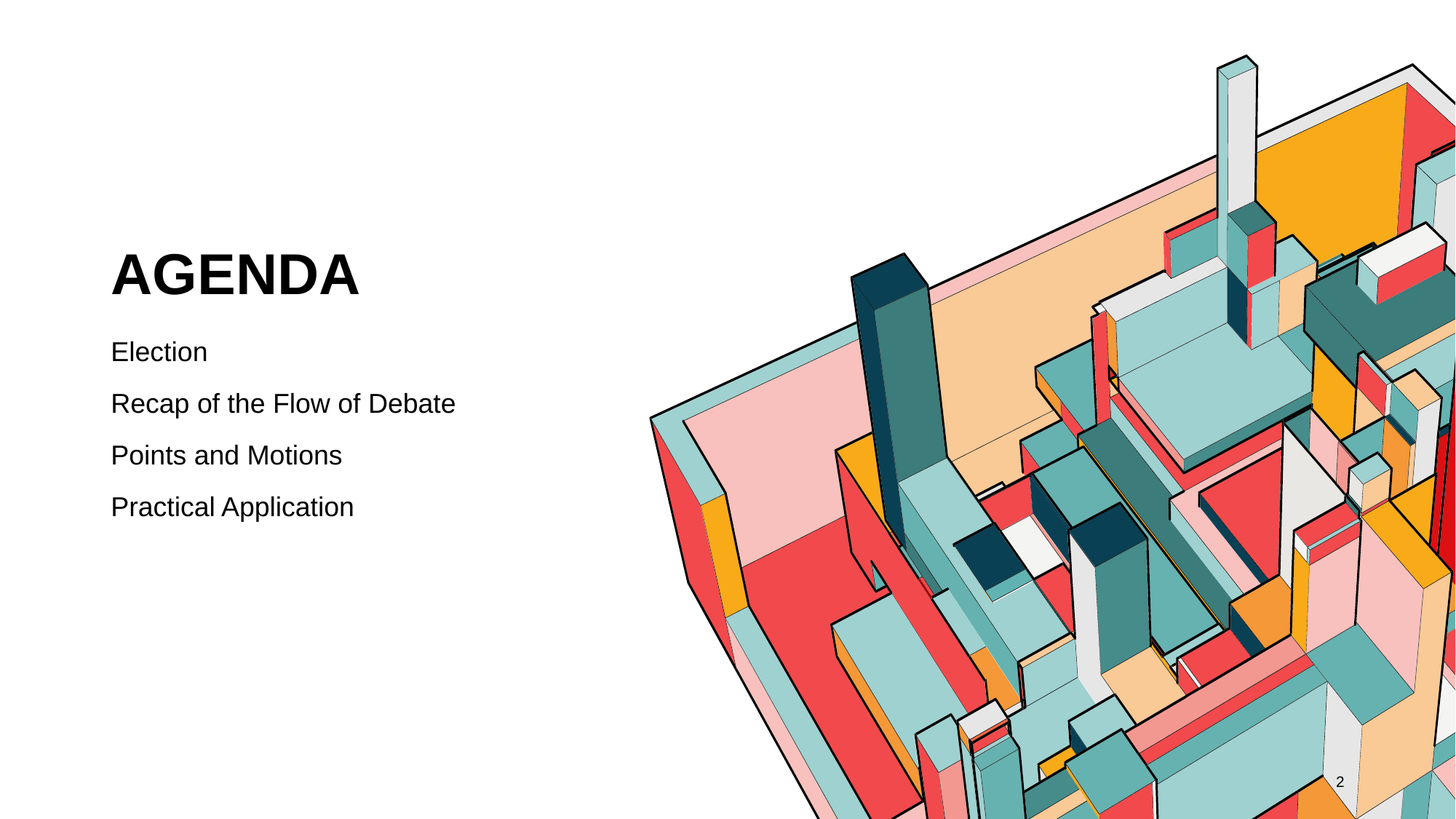

# Agenda
Election
Recap of the Flow of Debate
Points and Motions
Practical Application

2